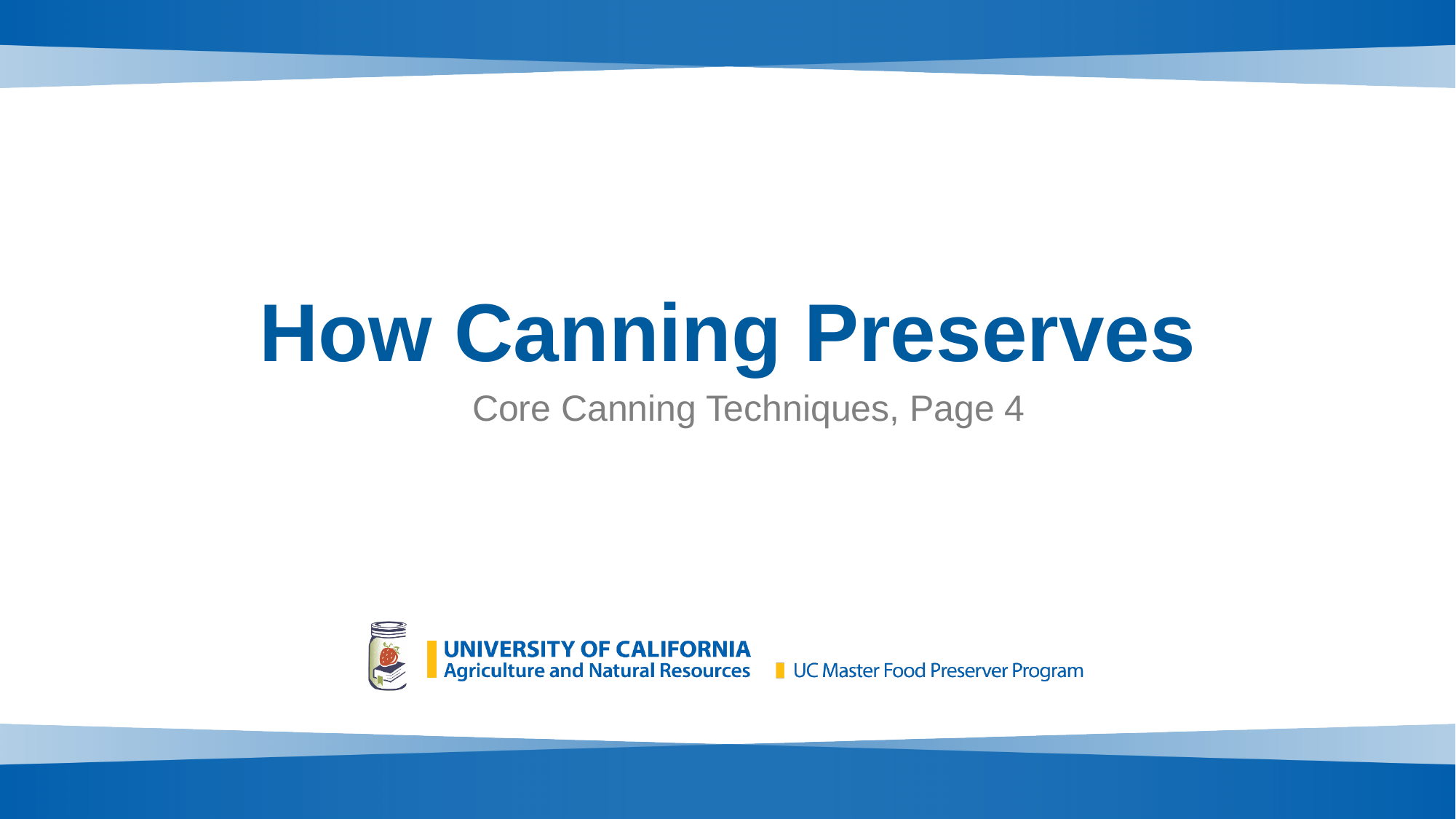

# How Canning Preserves
Core Canning Techniques, Page 4